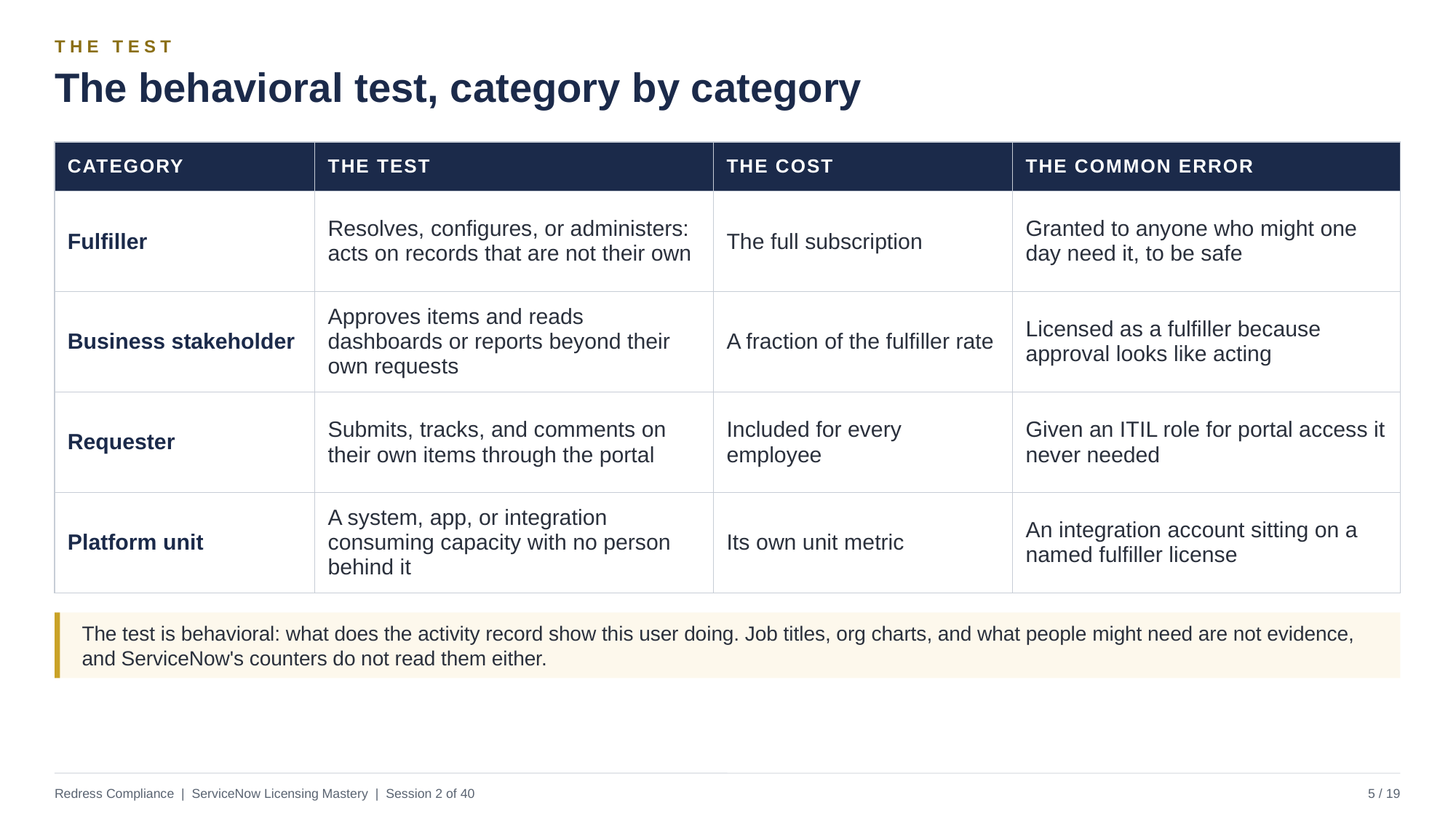

THE TEST
The behavioral test, category by category
| CATEGORY | THE TEST | THE COST | THE COMMON ERROR |
| --- | --- | --- | --- |
| Fulfiller | Resolves, configures, or administers: acts on records that are not their own | The full subscription | Granted to anyone who might one day need it, to be safe |
| Business stakeholder | Approves items and reads dashboards or reports beyond their own requests | A fraction of the fulfiller rate | Licensed as a fulfiller because approval looks like acting |
| Requester | Submits, tracks, and comments on their own items through the portal | Included for every employee | Given an ITIL role for portal access it never needed |
| Platform unit | A system, app, or integration consuming capacity with no person behind it | Its own unit metric | An integration account sitting on a named fulfiller license |

The test is behavioral: what does the activity record show this user doing. Job titles, org charts, and what people might need are not evidence, and ServiceNow's counters do not read them either.

Redress Compliance  |  ServiceNow Licensing Mastery  |  Session 2 of 40
5 / 19